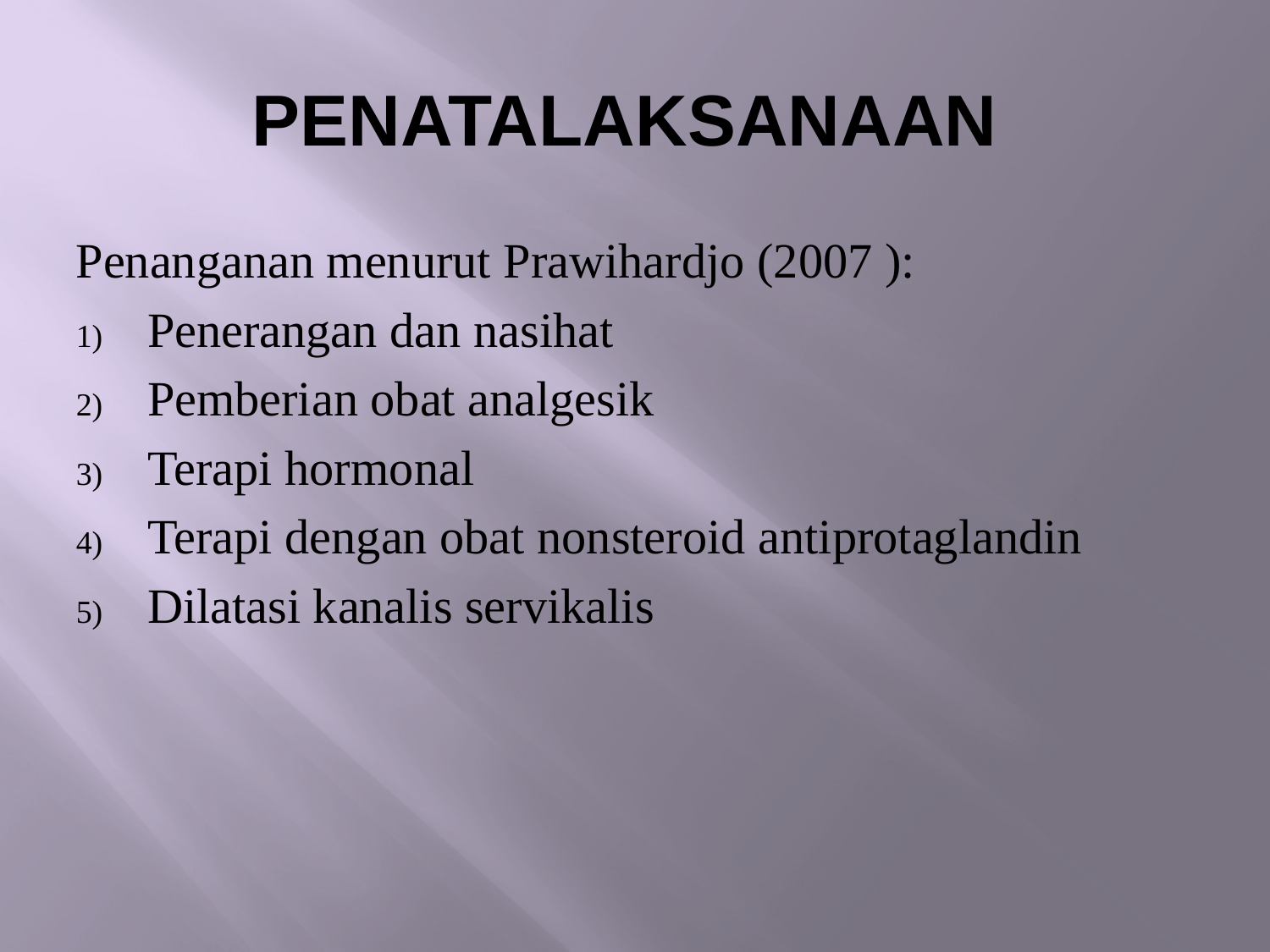

# PENATALAKSANAAN
Penanganan menurut Prawihardjo (2007 ):
Penerangan dan nasihat
Pemberian obat analgesik
Terapi hormonal
Terapi dengan obat nonsteroid antiprotaglandin
Dilatasi kanalis servikalis